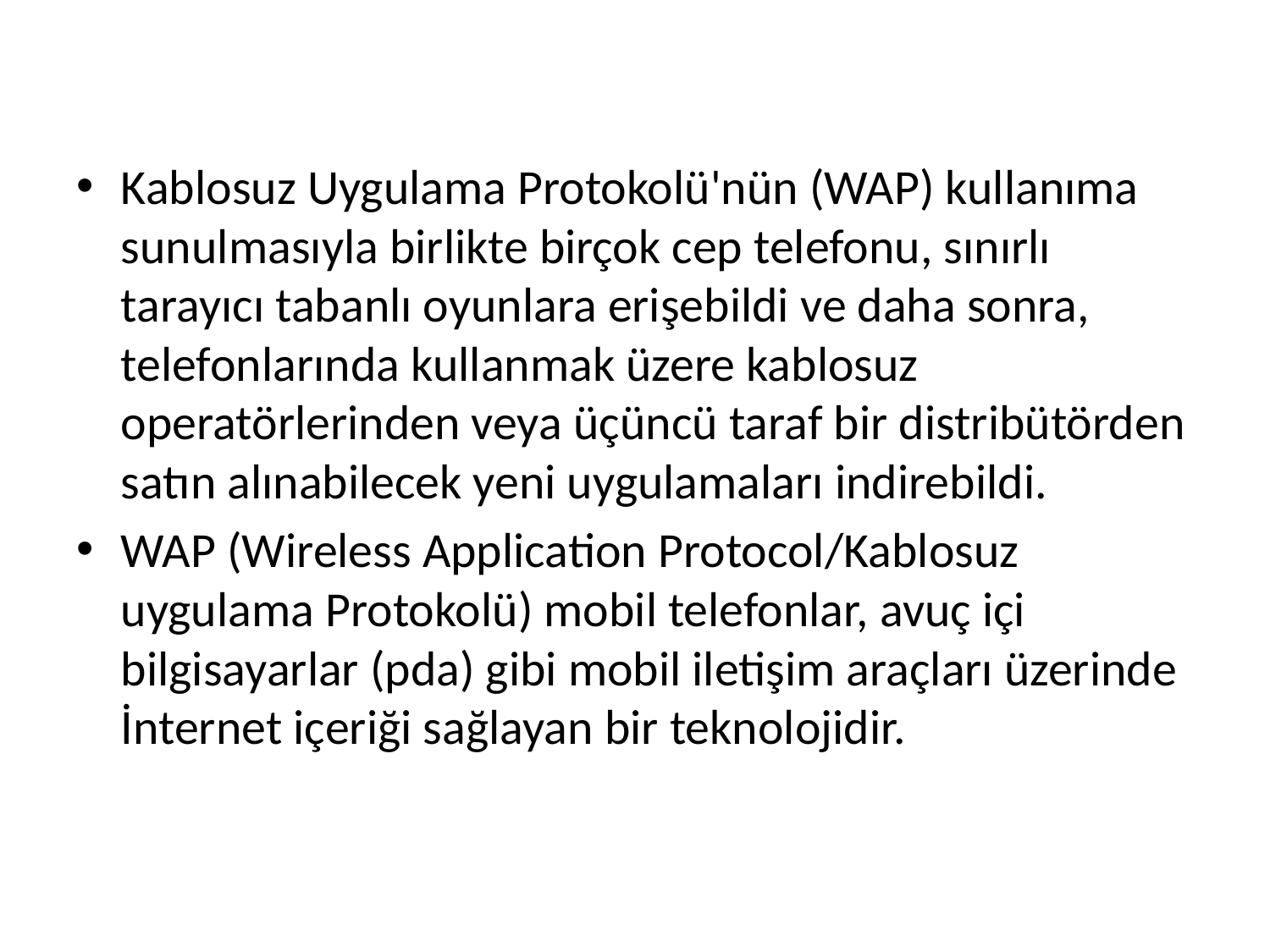

Kablosuz Uygulama Protokolü'nün (WAP) kullanıma sunulmasıyla birlikte birçok cep telefonu, sınırlı tarayıcı tabanlı oyunlara erişebildi ve daha sonra, telefonlarında kullanmak üzere kablosuz operatörlerinden veya üçüncü taraf bir distribütörden satın alınabilecek yeni uygulamaları indirebildi.
WAP (Wireless Application Protocol/Kablosuz uygulama Protokolü) mobil telefonlar, avuç içi bilgisayarlar (pda) gibi mobil iletişim araçları üzerinde İnternet içeriği sağlayan bir teknolojidir.